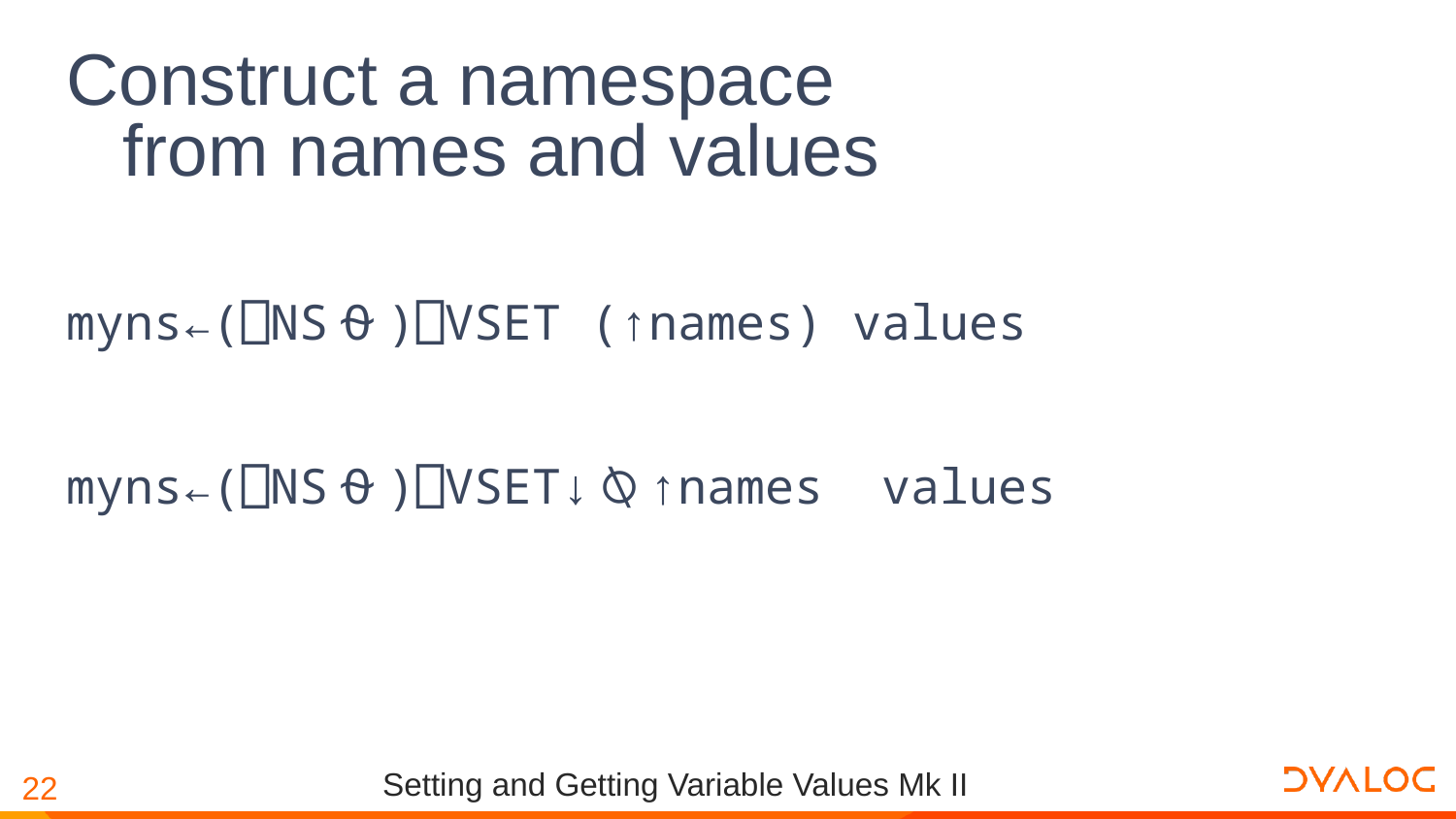

# Construct a namespace from names and values

myns←(⎕NS⍬)⎕VSET (↑names) values

myns←(⎕NS⍬)⎕VSET↓⍉↑names  values